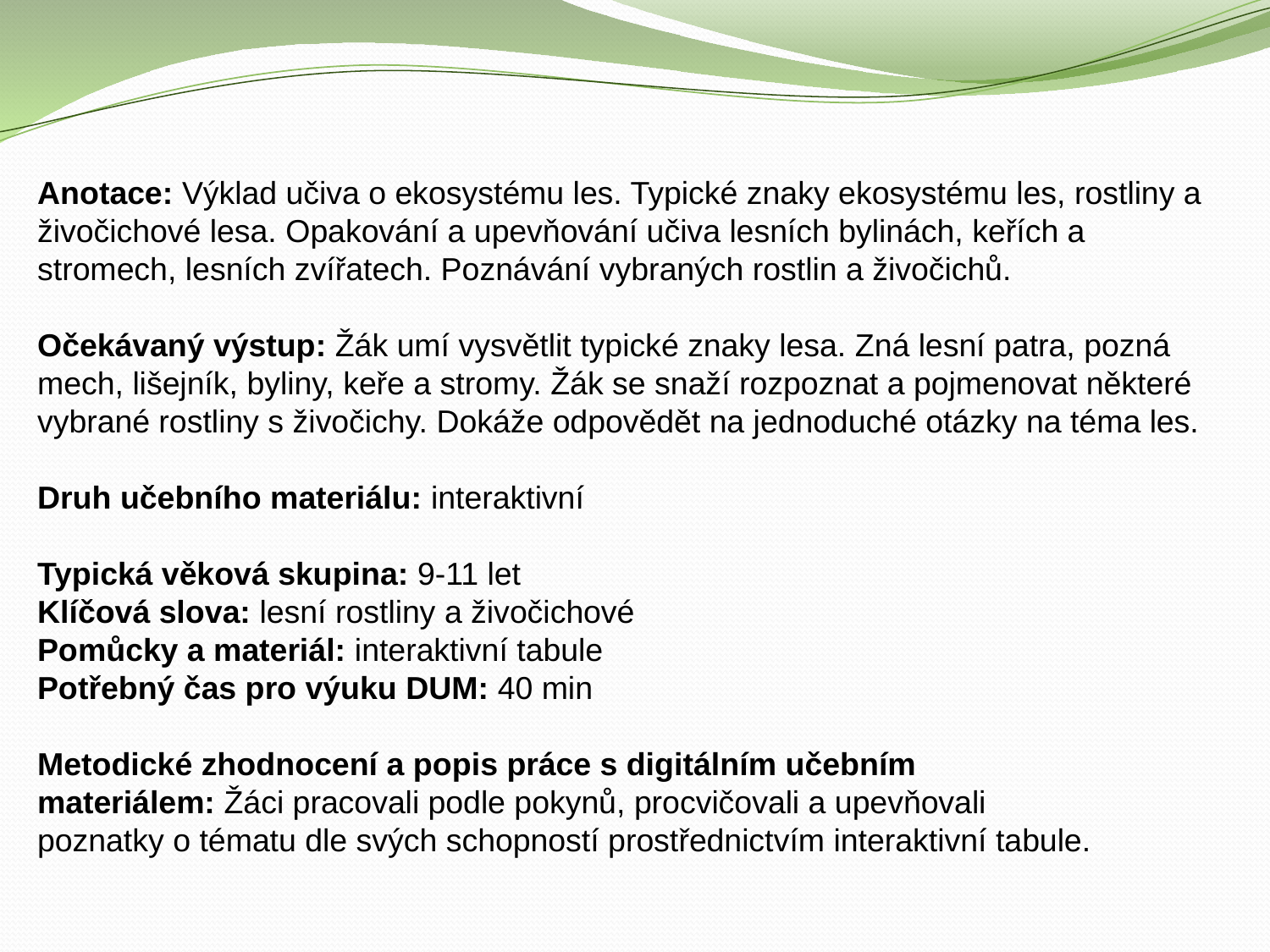

Anotace: Výklad učiva o ekosystému les. Typické znaky ekosystému les, rostliny a živočichové lesa. Opakování a upevňování učiva lesních bylinách, keřích a stromech, lesních zvířatech. Poznávání vybraných rostlin a živočichů.

Očekávaný výstup: Žák umí vysvětlit typické znaky lesa. Zná lesní patra, pozná mech, lišejník, byliny, keře a stromy. Žák se snaží rozpoznat a pojmenovat některé vybrané rostliny s živočichy. Dokáže odpovědět na jednoduché otázky na téma les.

Druh učebního materiálu: interaktivní

Typická věková skupina: 9-11 let
Klíčová slova: lesní rostliny a živočichové
Pomůcky a materiál: interaktivní tabule
Potřebný čas pro výuku DUM: 40 min

Metodické zhodnocení a popis práce s digitálním učebním
materiálem: Žáci pracovali podle pokynů, procvičovali a upevňovali
poznatky o tématu dle svých schopností prostřednictvím interaktivní tabule.